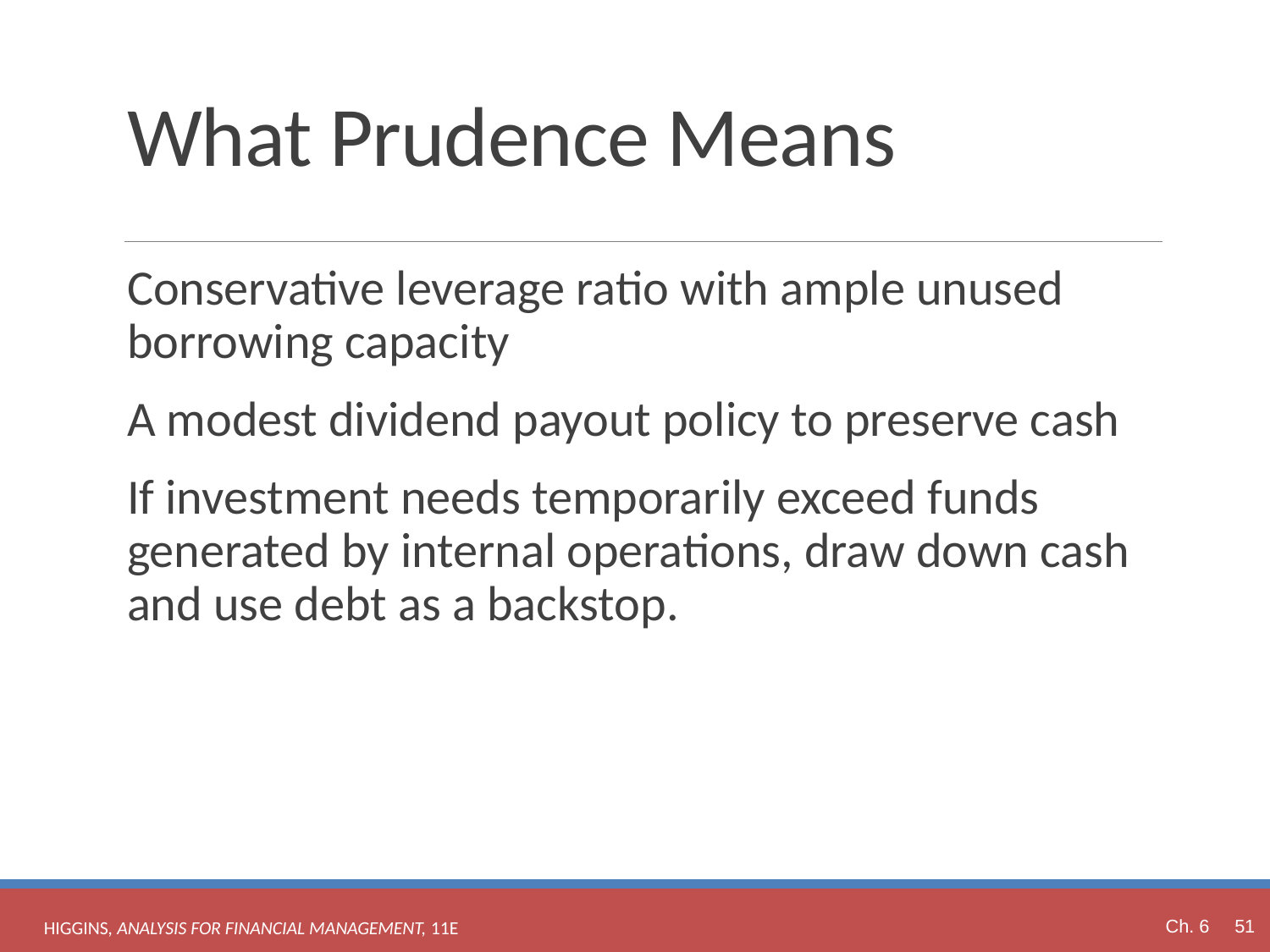

# What Prudence Means
Conservative leverage ratio with ample unused borrowing capacity
A modest dividend payout policy to preserve cash
If investment needs temporarily exceed funds generated by internal operations, draw down cash and use debt as a backstop.
Ch. 6     51